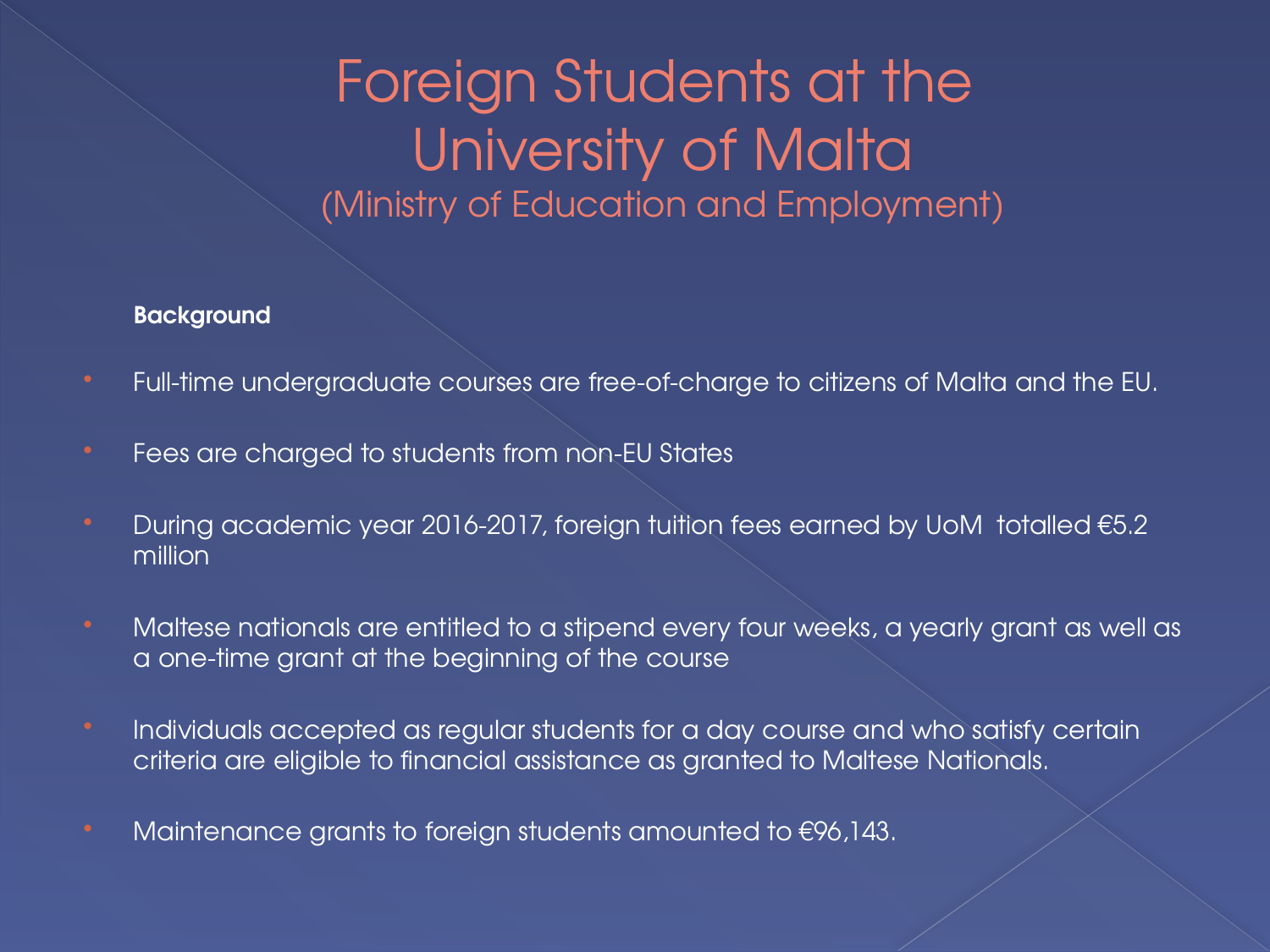

# Foreign Students at the University of Malta (Ministry of Education and Employment)

	Background

Full-time undergraduate courses are free-of-charge to citizens of Malta and the EU.

Fees are charged to students from non-EU States

During academic year 2016-2017, foreign tuition fees earned by UoM  totalled €5.2 million

Maltese nationals are entitled to a stipend every four weeks, a yearly grant as well as a one-time grant at the beginning of the course

Individuals accepted as regular students for a day course and who satisfy certain criteria are eligible to financial assistance as granted to Maltese Nationals.

Maintenance grants to foreign students amounted to €96,143.